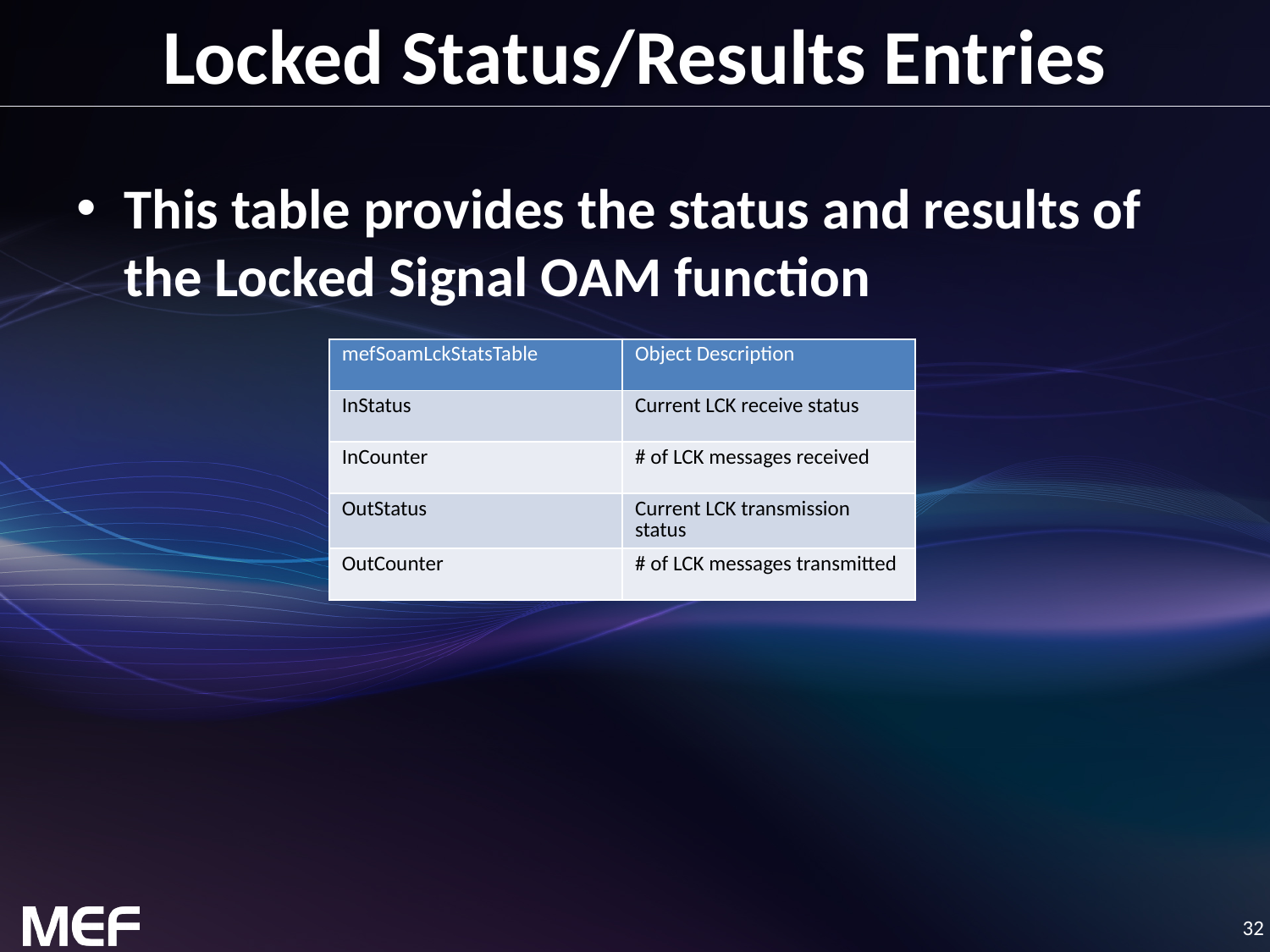

# Locked Status/Results Entries
This table provides the status and results of the Locked Signal OAM function
| mefSoamLckStatsTable | Object Description |
| --- | --- |
| InStatus | Current LCK receive status |
| InCounter | # of LCK messages received |
| OutStatus | Current LCK transmission status |
| OutCounter | # of LCK messages transmitted |